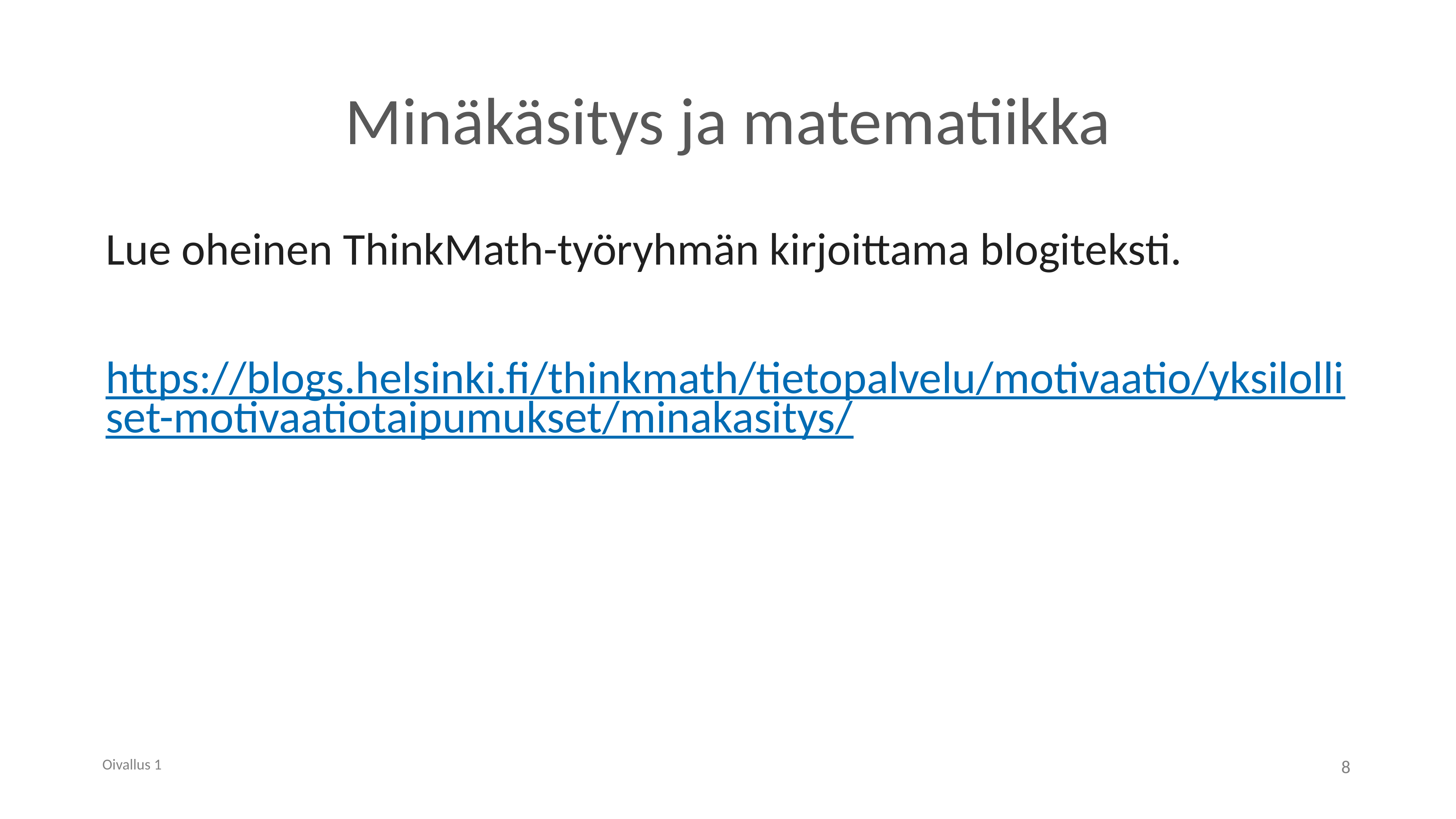

# Minäkäsitys ja matematiikka
Lue oheinen ThinkMath-työryhmän kirjoittama blogiteksti.

https://blogs.helsinki.fi/thinkmath/tietopalvelu/motivaatio/yksilolliset-motivaatiotaipumukset/minakasitys/

Oivallus 1
8